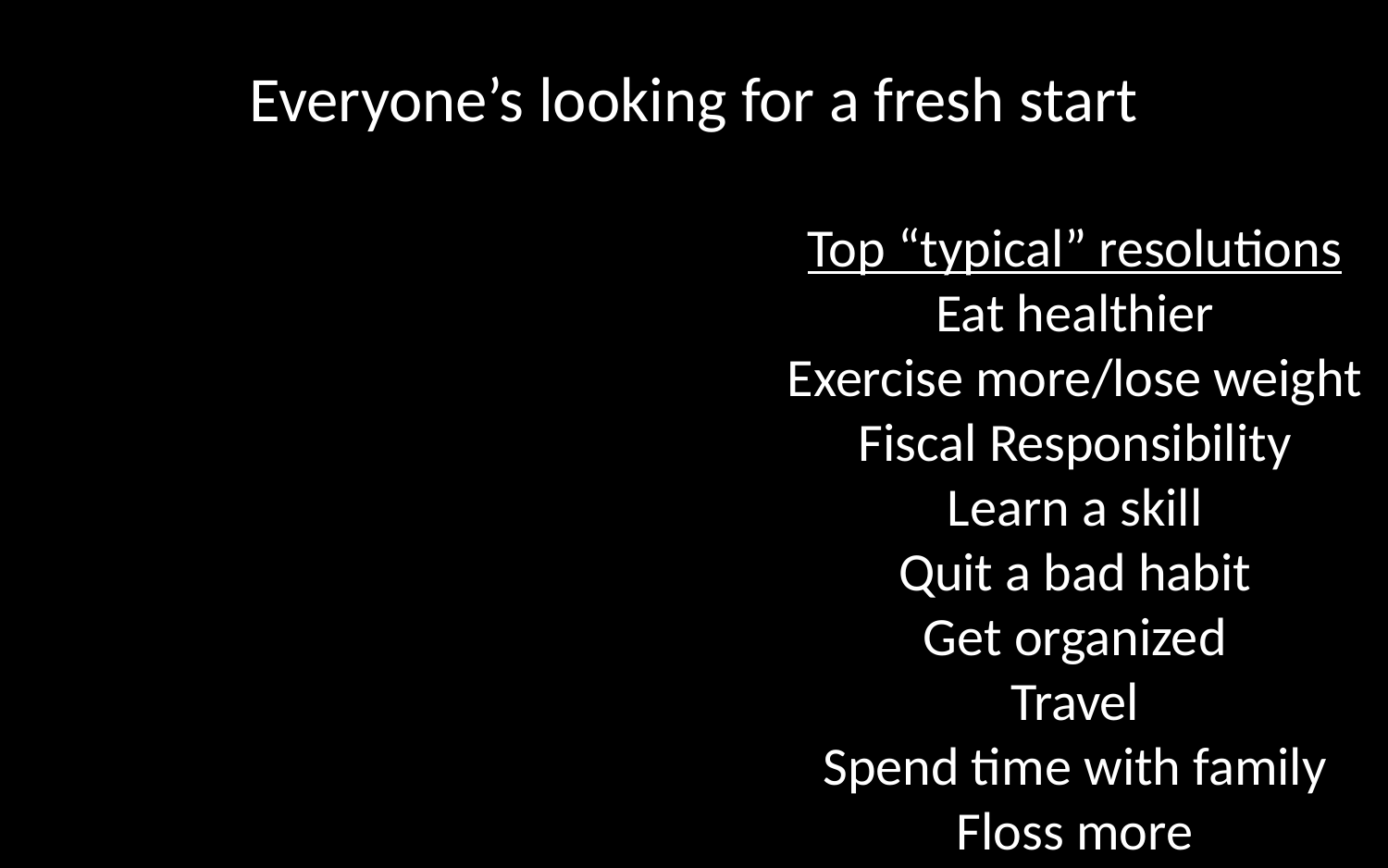

# Everyone’s looking for a fresh start
Top “typical” resolutions
Eat healthier
Exercise more/lose weight
Fiscal Responsibility
Learn a skill
Quit a bad habit
Get organized
Travel
Spend time with family
Floss more